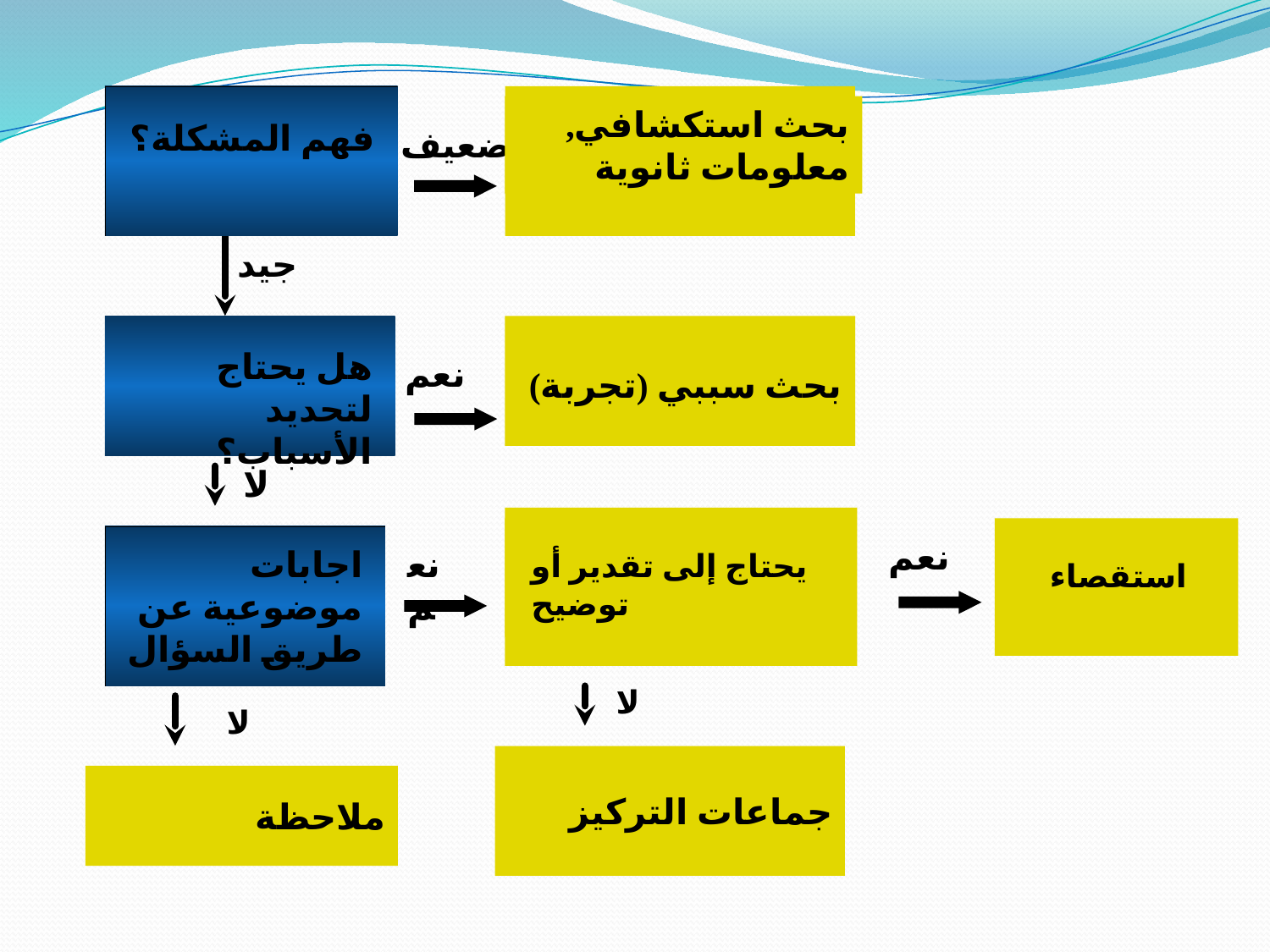

فهم المشكلة؟
Understanding of problem?

بحث استكشافي, معلومات ثانوية
ضعيف

جيد

هل يحتاج لتحديد الأسباب؟

بحث سببي (تجربة)
نعم

لا

اجابات موضوعية عن طريق السؤال
Need estimates
 of prevalence?

نعم
يحتاج إلى تقدير أو توضيح

نعم
استقصاء

لا

جماعات التركيز

لا
ملاحظة